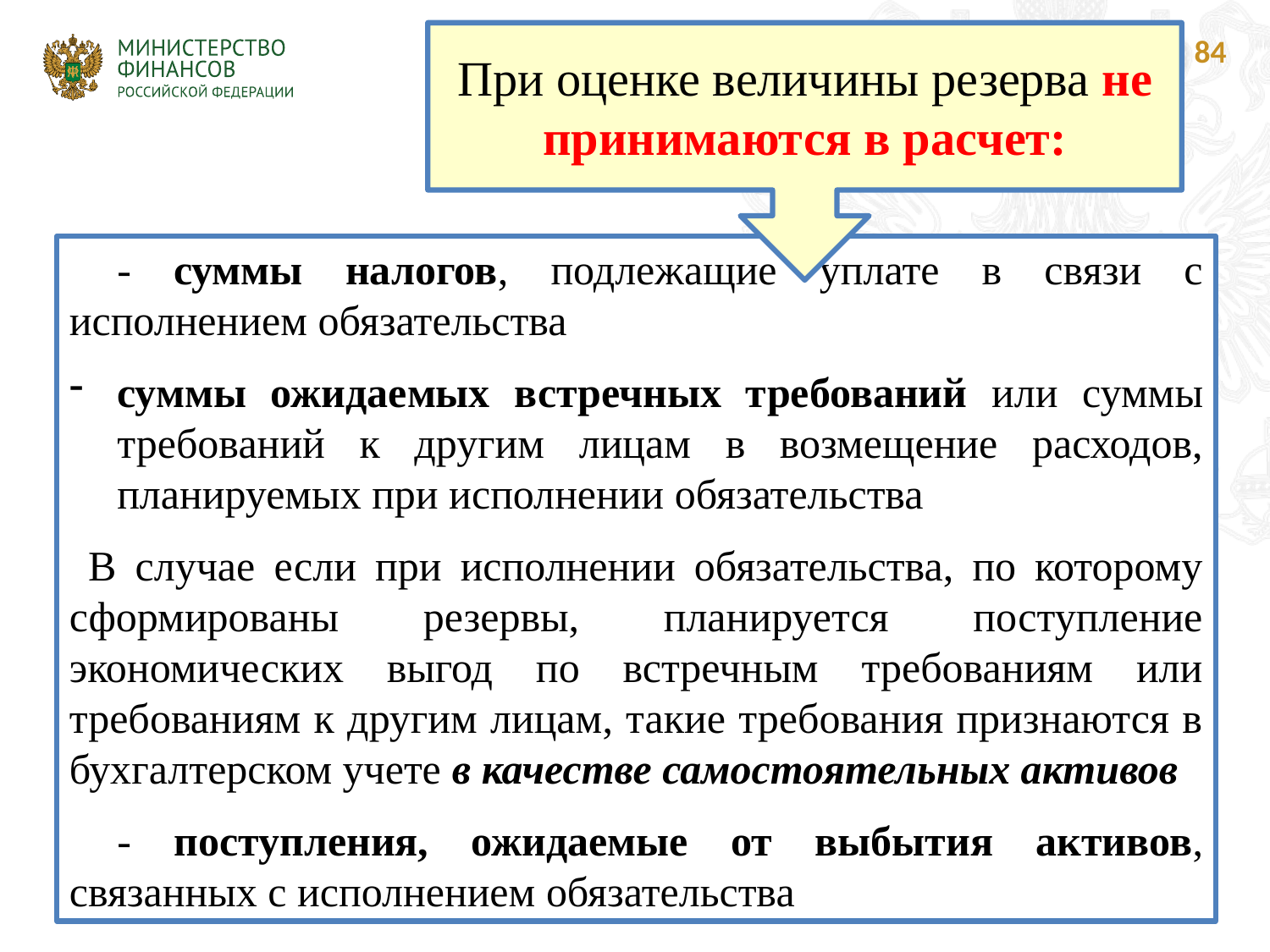

При оценке величины резерва не принимаются в расчет:
84
- суммы налогов, подлежащие уплате в связи с исполнением обязательства
суммы ожидаемых встречных требований или суммы требований к другим лицам в возмещение расходов, планируемых при исполнении обязательства
 В случае если при исполнении обязательства, по которому сформированы резервы, планируется поступление экономических выгод по встречным требованиям или требованиям к другим лицам, такие требования признаются в бухгалтерском учете в качестве самостоятельных активов
- поступления, ожидаемые от выбытия активов, связанных с исполнением обязательства